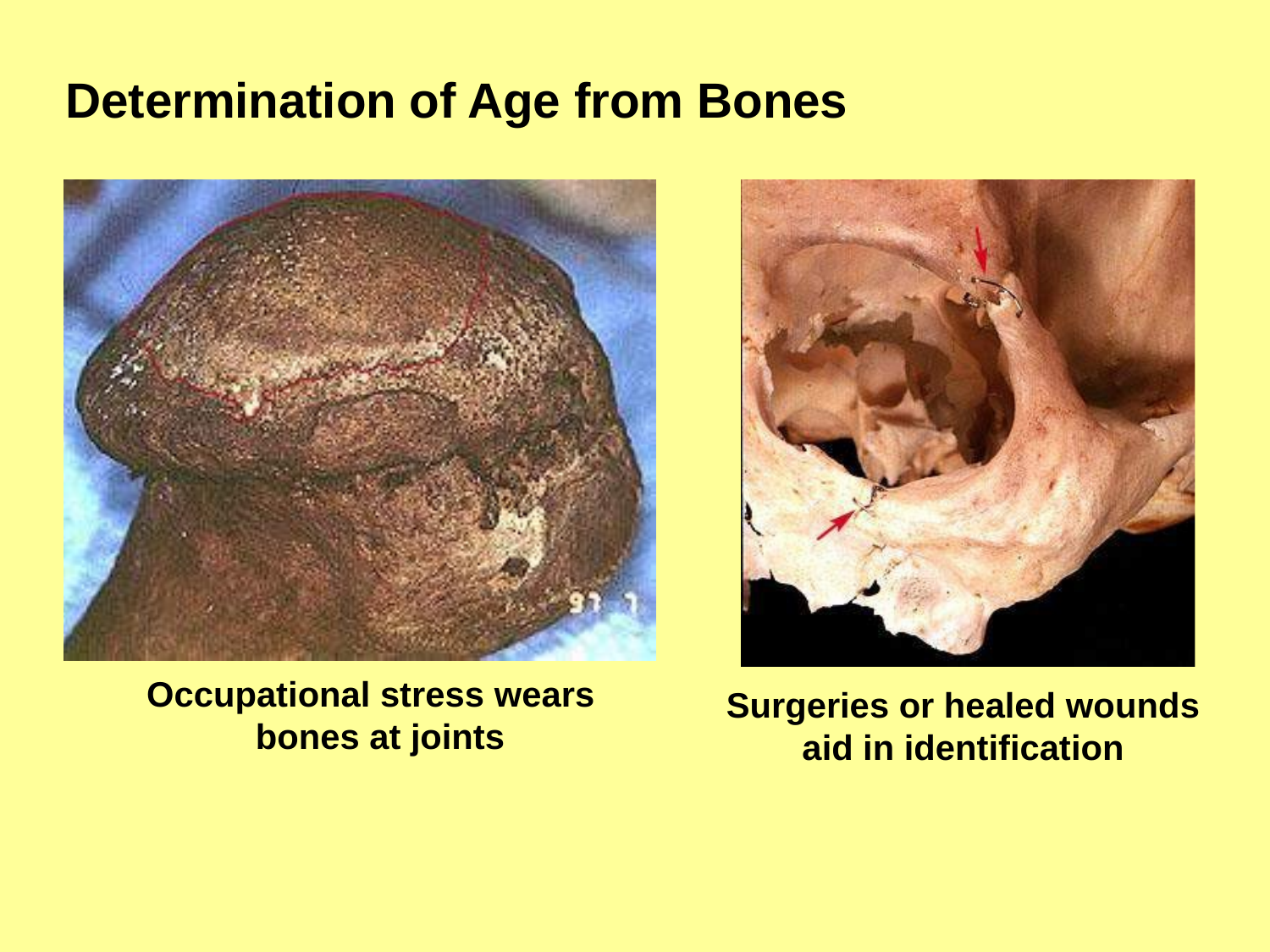

# Determination of Age from Bones

Occupational stress wears  bones at joints
Surgeries or healed wounds
aid in identification